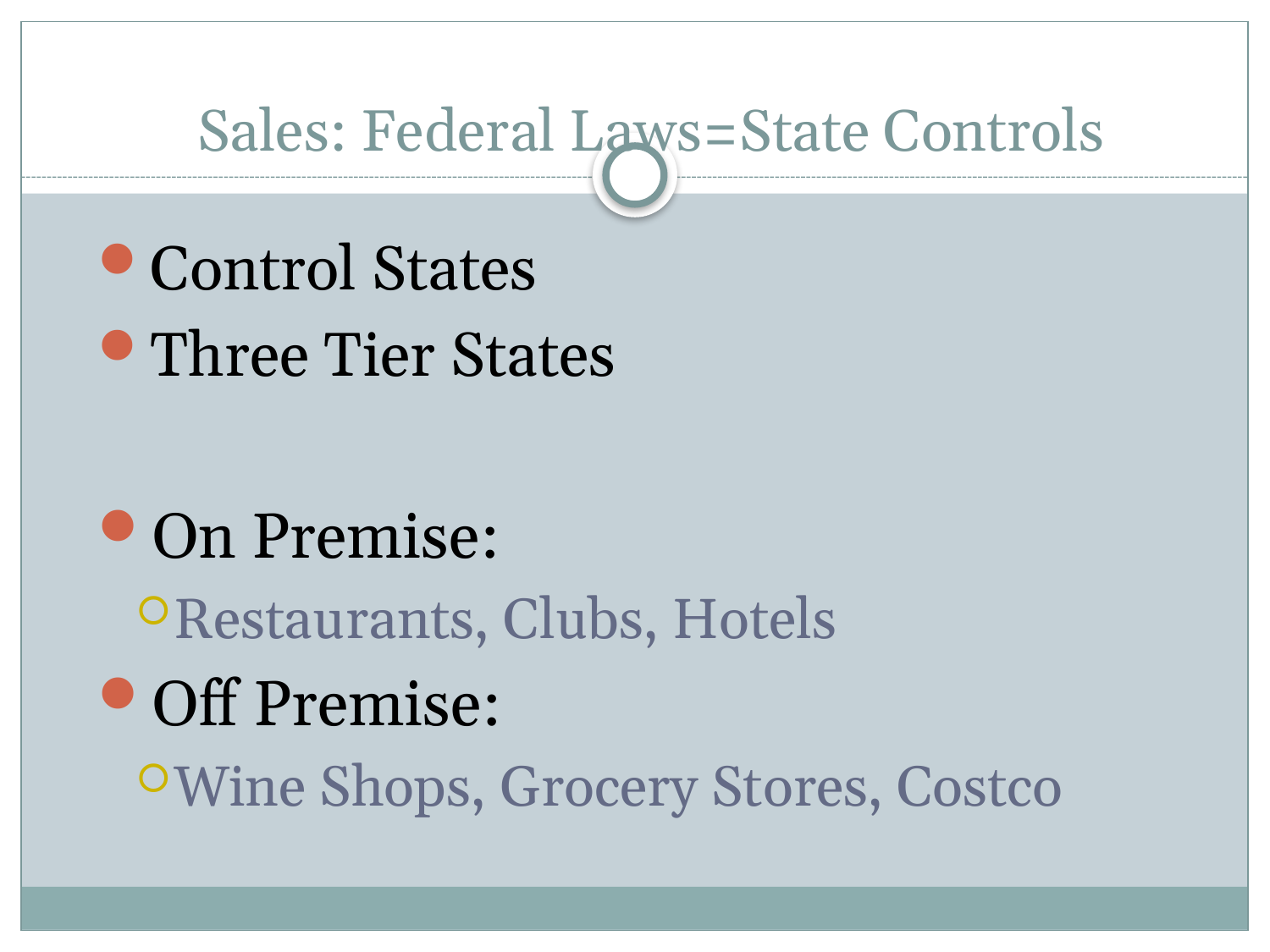

# Sales: Federal Laws=State Controls
Control States
Three Tier States

On Premise:
Restaurants, Clubs, Hotels
Off Premise:
Wine Shops, Grocery Stores, Costco